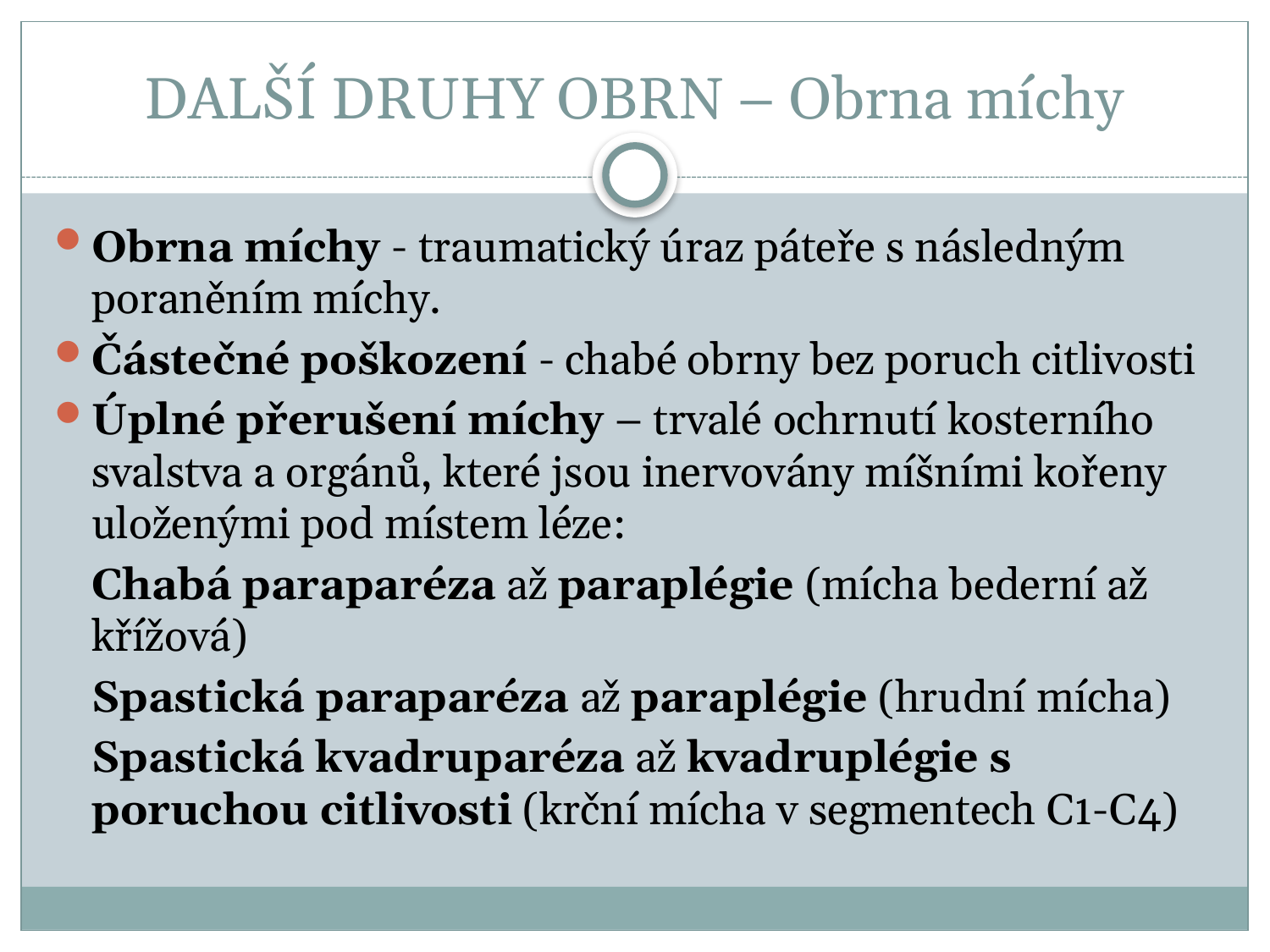

# DALŠÍ DRUHY OBRN – Obrna míchy
Obrna míchy - traumatický úraz páteře s následným poraněním míchy.
Částečné poškození - chabé obrny bez poruch citlivosti
Úplné přerušení míchy – trvalé ochrnutí kosterního svalstva a orgánů, které jsou inervovány míšními kořeny uloženými pod místem léze:
	Chabá paraparéza až paraplégie (mícha bederní až křížová)
	Spastická paraparéza až paraplégie (hrudní mícha)
	Spastická kvadruparéza až kvadruplégie s poruchou citlivosti (krční mícha v segmentech C1-C4)